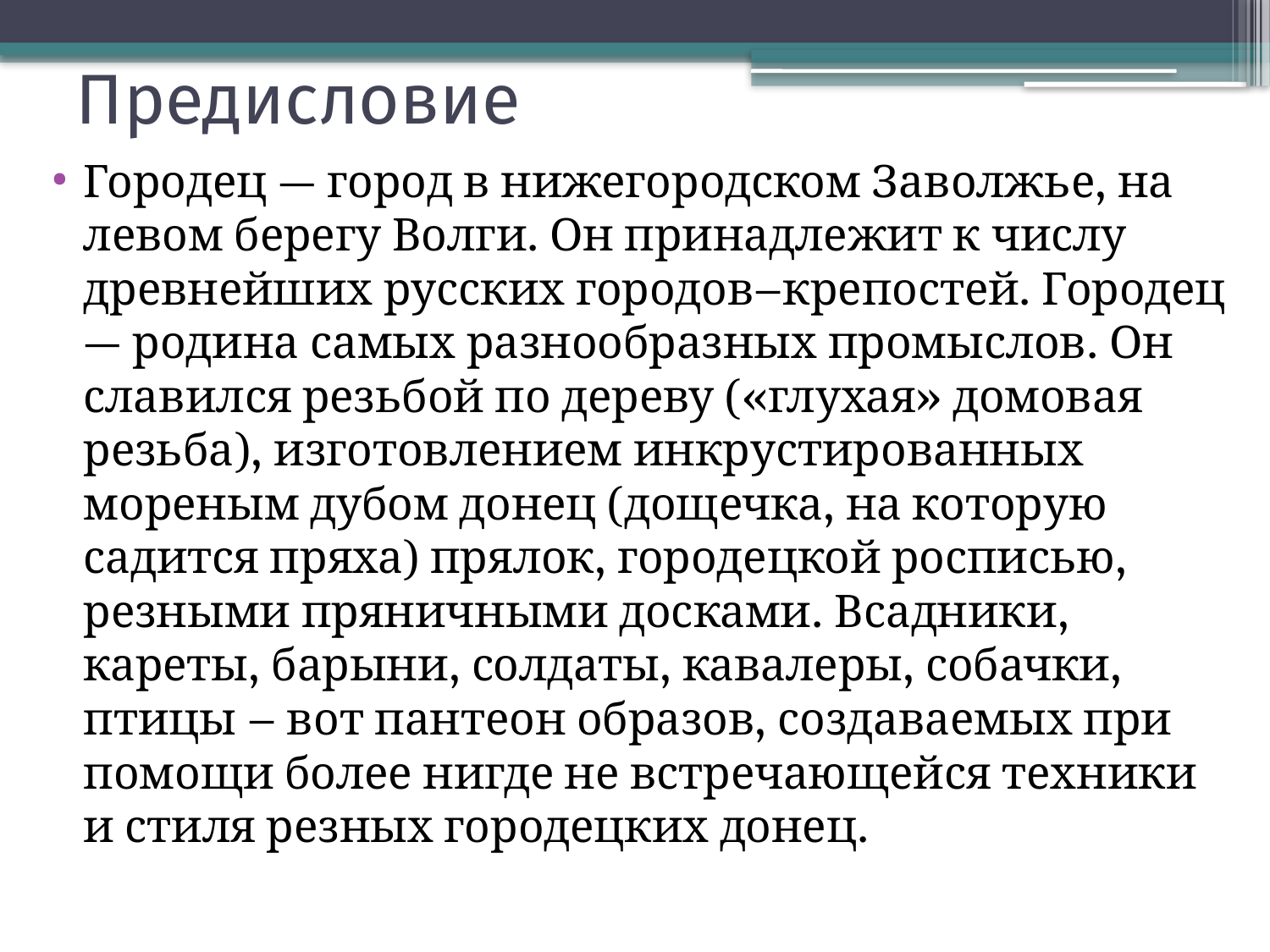

# Предисловие
Городец — город в нижегородском Заволжье, на левом берегу Волги. Он принадлежит к числу древнейших русских городов–крепостей. Городец — родина самых разнообразных промыслов. Он славился резьбой по дереву («глухая» домовая резьба), изготовлением инкрустированных мореным дубом донец (дощечка, на которую садится пряха) прялок, городецкой росписью, резными пряничными досками. Всадники, кареты, барыни, солдаты, кавалеры, собачки, птицы – вот пантеон образов, создаваемых при помощи более нигде не встречающейся техники и стиля резных городецких донец.